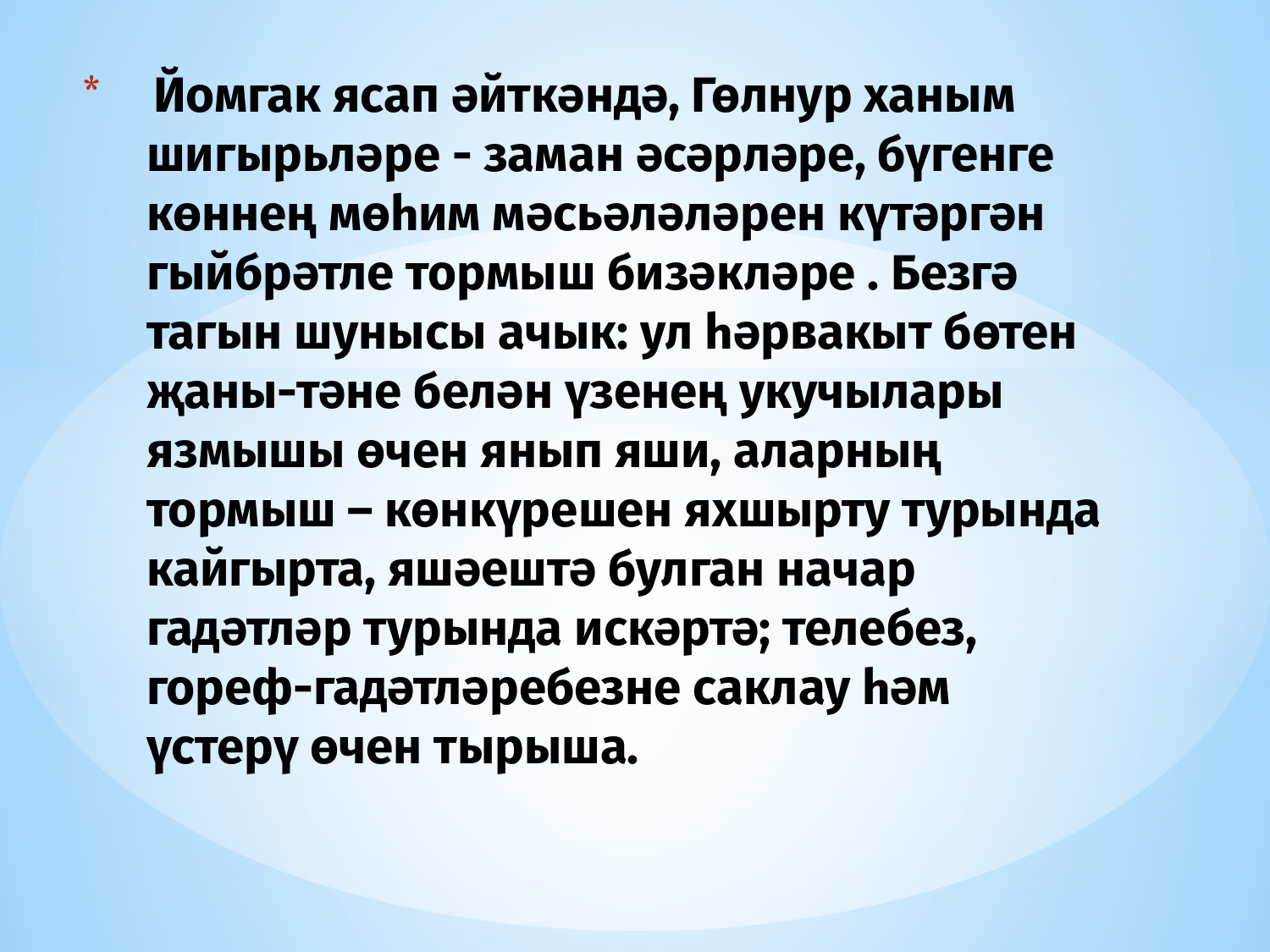

# Йомгак ясап әйткәндә, Гөлнур ханым шигырьләре - заман әсәрләре, бүгенге көннең мөһим мәсьәләләрен күтәргән гыйбрәтле тормыш бизәкләре . Безгә тагын шунысы ачык: ул һәрвакыт бөтен җаны-тәне белән үзенең укучылары язмышы өчен янып яши, аларның тормыш – көнкүрешен яхшырту турында кайгырта, яшәештә булган начар гадәтләр турында искәртә; телебез, гореф-гадәтләребезне саклау һәм үстерү өчен тырыша.